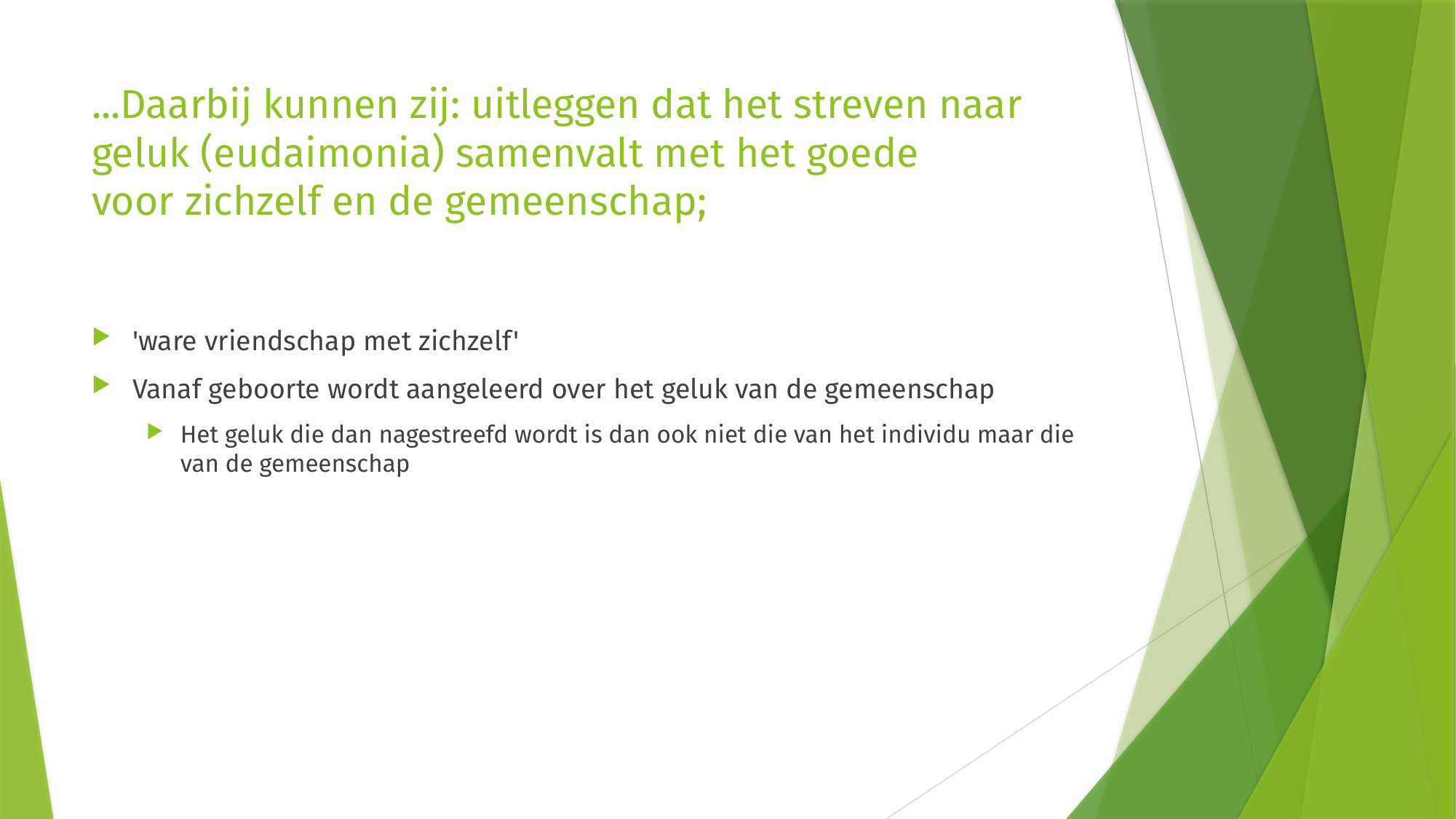

# ...Daarbij kunnen zij: uitleggen dat het streven naar geluk (eudaimonia) samenvalt met het goede voor zichzelf en de gemeenschap;

'ware vriendschap met zichzelf'
Vanaf geboorte wordt aangeleerd over het geluk van de gemeenschap
Het geluk die dan nagestreefd wordt is dan ook niet die van het individu maar die van de gemeenschap